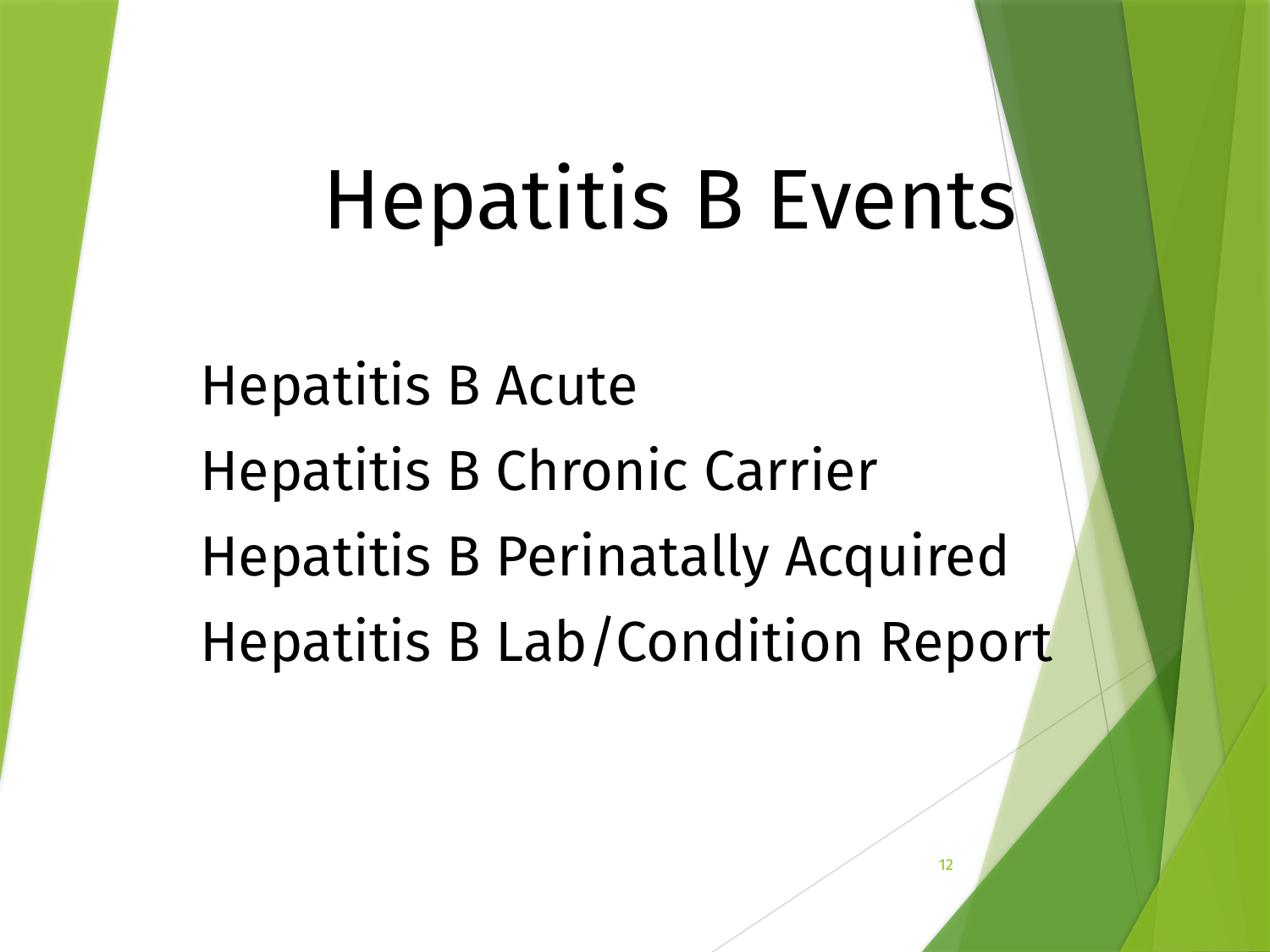

Hepatitis B Events

Hepatitis B Acute
Hepatitis B Chronic Carrier
Hepatitis B Perinatally Acquired
Hepatitis B Lab/Condition Report
12